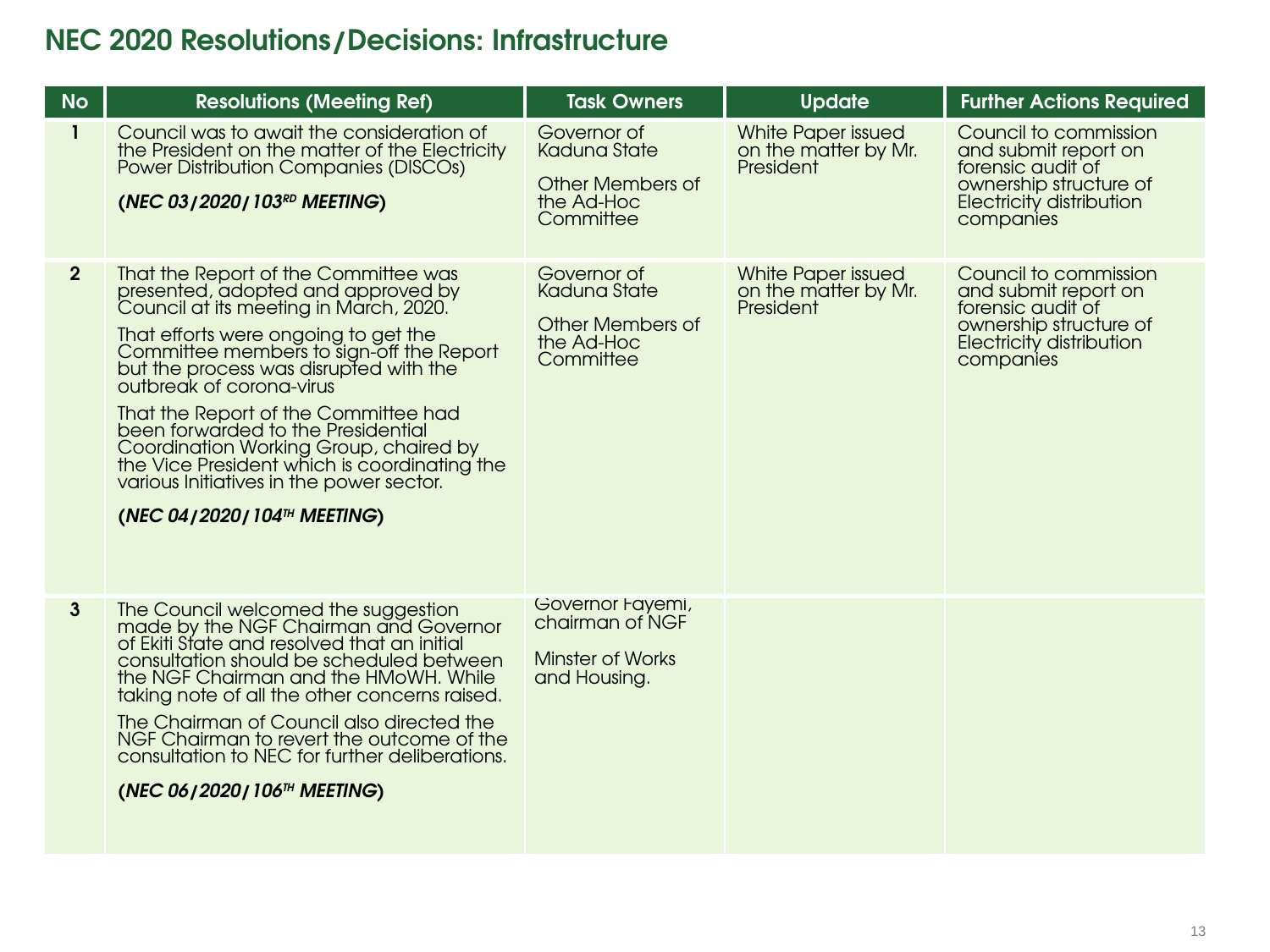

NEC 2020 Resolutions/Decisions: Infrastructure
| No | Resolutions (Meeting Ref) | Task Owners | Update | Further Actions Required |
| --- | --- | --- | --- | --- |
| 1 | Council was to await the consideration of the President on the matter of the Electricity Power Distribution Companies (DISCOs) (NEC 03/2020/103RD MEETING) | Governor of Kaduna State Other Members of the Ad-Hoc Committee | White Paper issued on the matter by Mr. President | Council to commission and submit report on forensic audit of ownership structure of Electricity distribution companies |
| 2 | That the Report of the Committee was presented, adopted and approved by Council at its meeting in March, 2020. That efforts were ongoing to get the Committee members to sign-off the Report but the process was disrupted with the outbreak of corona-virus That the Report of the Committee had been forwarded to the Presidential Coordination Working Group, chaired by the Vice President which is coordinating the various Initiatives in the power sector. (NEC 04/2020/104TH MEETING) | Governor of Kaduna State Other Members of the Ad-Hoc Committee | White Paper issued on the matter by Mr. President | Council to commission and submit report on forensic audit of ownership structure of Electricity distribution companies |
| 3 | The Council welcomed the suggestion made by the NGF Chairman and Governor of Ekiti State and resolved that an initial consultation should be scheduled between the NGF Chairman and the HMoWH. While taking note of all the other concerns raised. The Chairman of Council also directed the NGF Chairman to revert the outcome of the consultation to NEC for further deliberations. (NEC 06/2020/106TH MEETING) | Governor Fayemi, chairman of NGF   Minster of Works and Housing. |  |  |